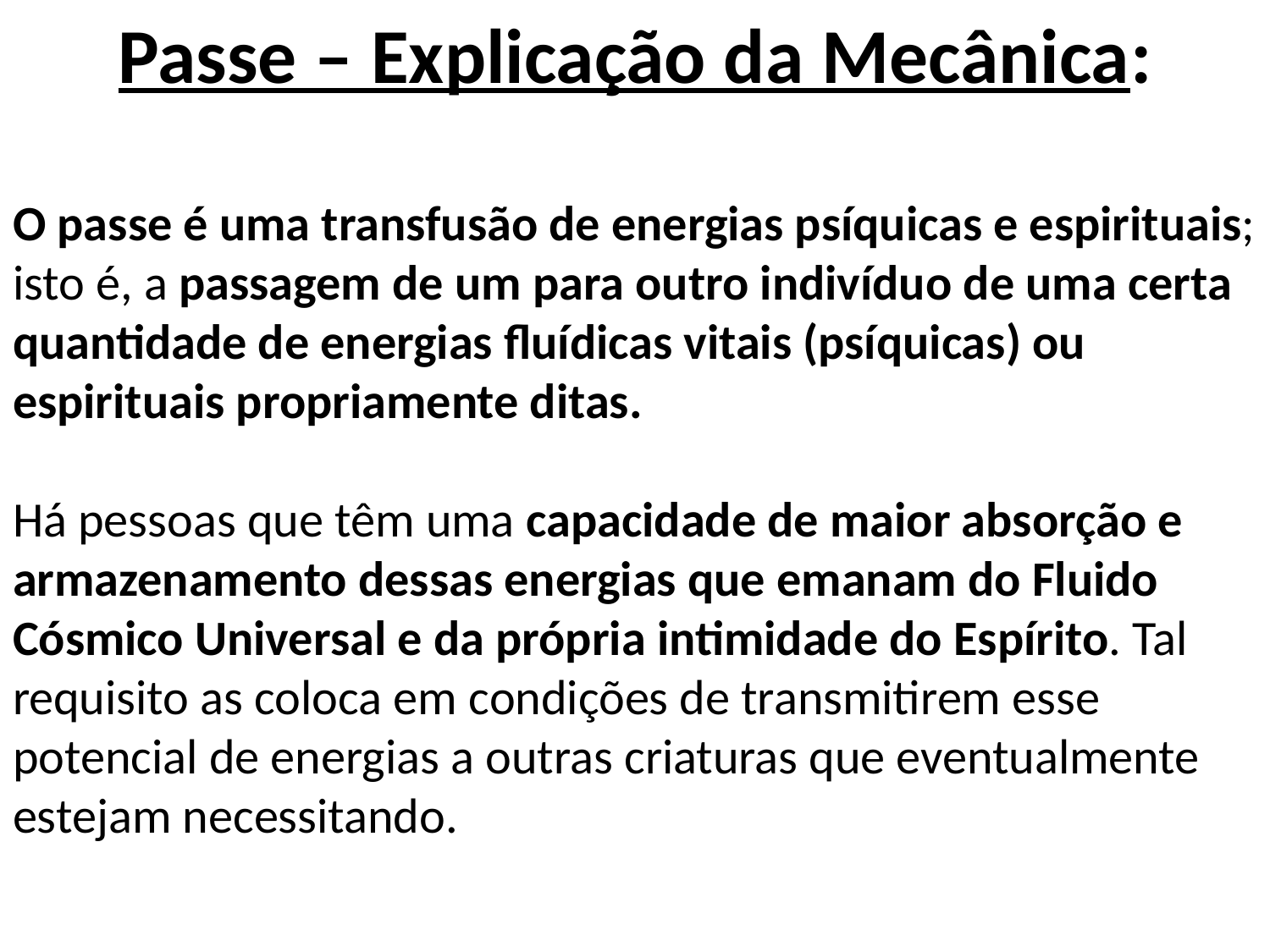

Passe – Explicação da Mecânica:

O passe é uma transfusão de energias psíquicas e espirituais; isto é, a passagem de um para outro indivíduo de uma certa quantidade de energias fluídicas vitais (psíquicas) ou espirituais propriamente ditas.

Há pessoas que têm uma capacidade de maior absorção e armazenamento dessas energias que emanam do Fluido Cósmico Universal e da própria intimidade do Espírito. Tal requisito as coloca em condições de transmitirem esse potencial de energias a outras criaturas que eventualmente estejam necessitando.